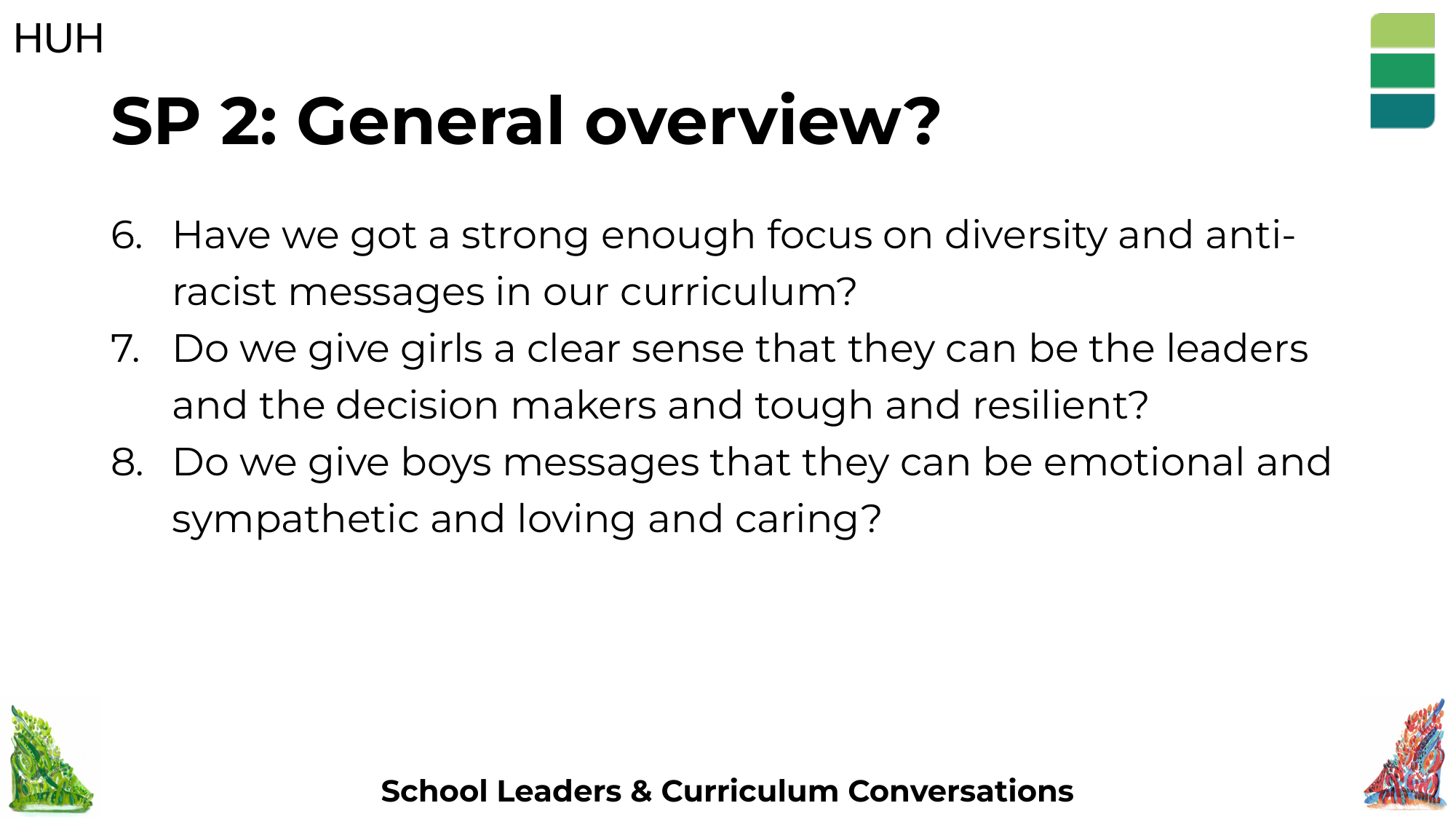

SP 2: General overview?
Have we got a strong enough focus on diversity and anti-racist messages in our curriculum?
Do we give girls a clear sense that they can be the leaders and the decision makers and tough and resilient?
Do we give boys messages that they can be emotional and sympathetic and loving and caring?